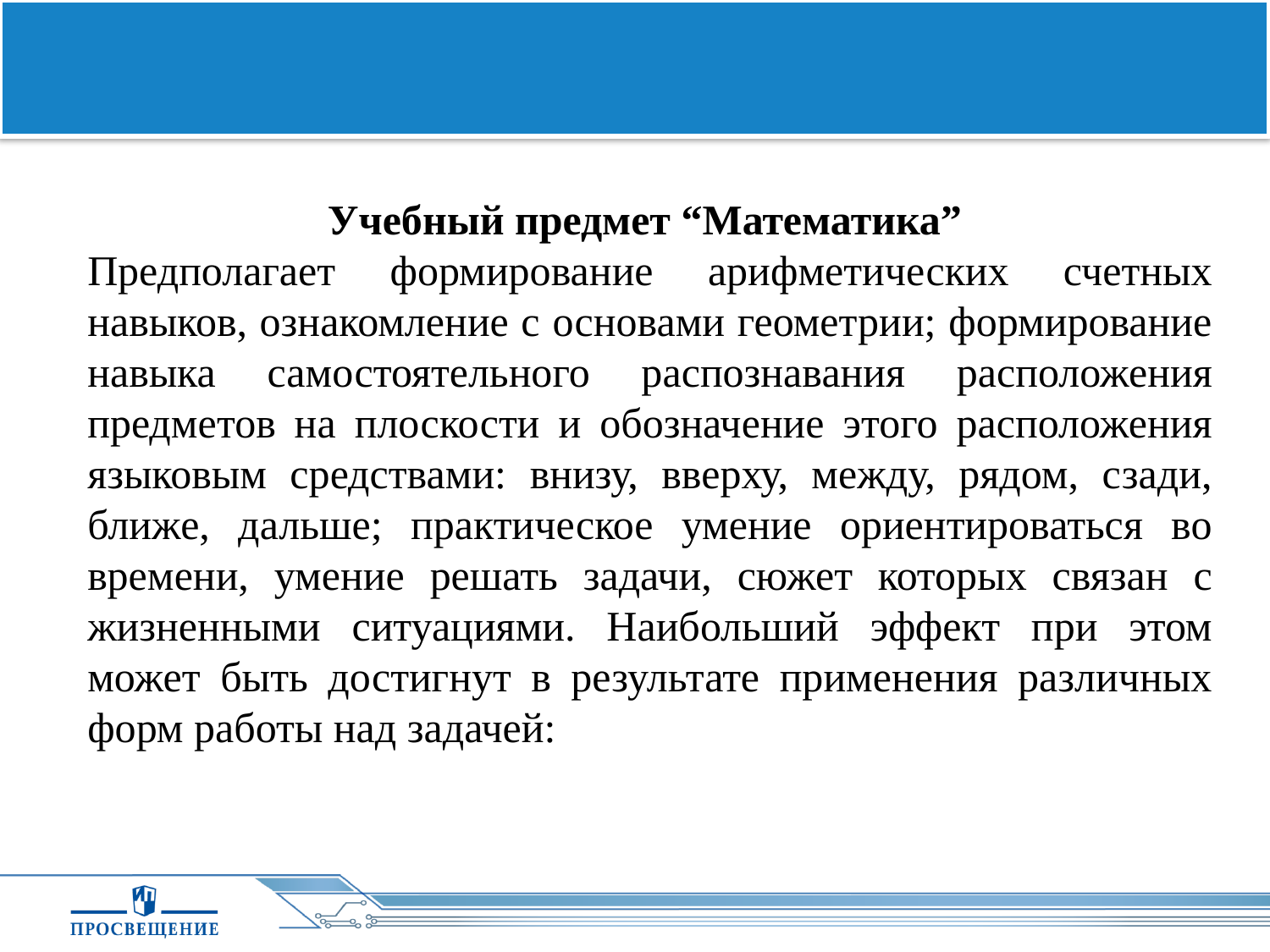

Учебный предмет “Математика”
Предполагает формирование арифметических счетных навыков, ознакомление с основами геометрии; формирование навыка самостоятельного распознавания расположения предметов на плоскости и обозначение этого расположения языковым средствами: внизу, вверху, между, рядом, сзади, ближе, дальше; практическое умение ориентироваться во времени, умение решать задачи, сюжет которых связан с жизненными ситуациями. Наибольший эффект при этом может быть достигнут в результате применения различных форм работы над задачей: